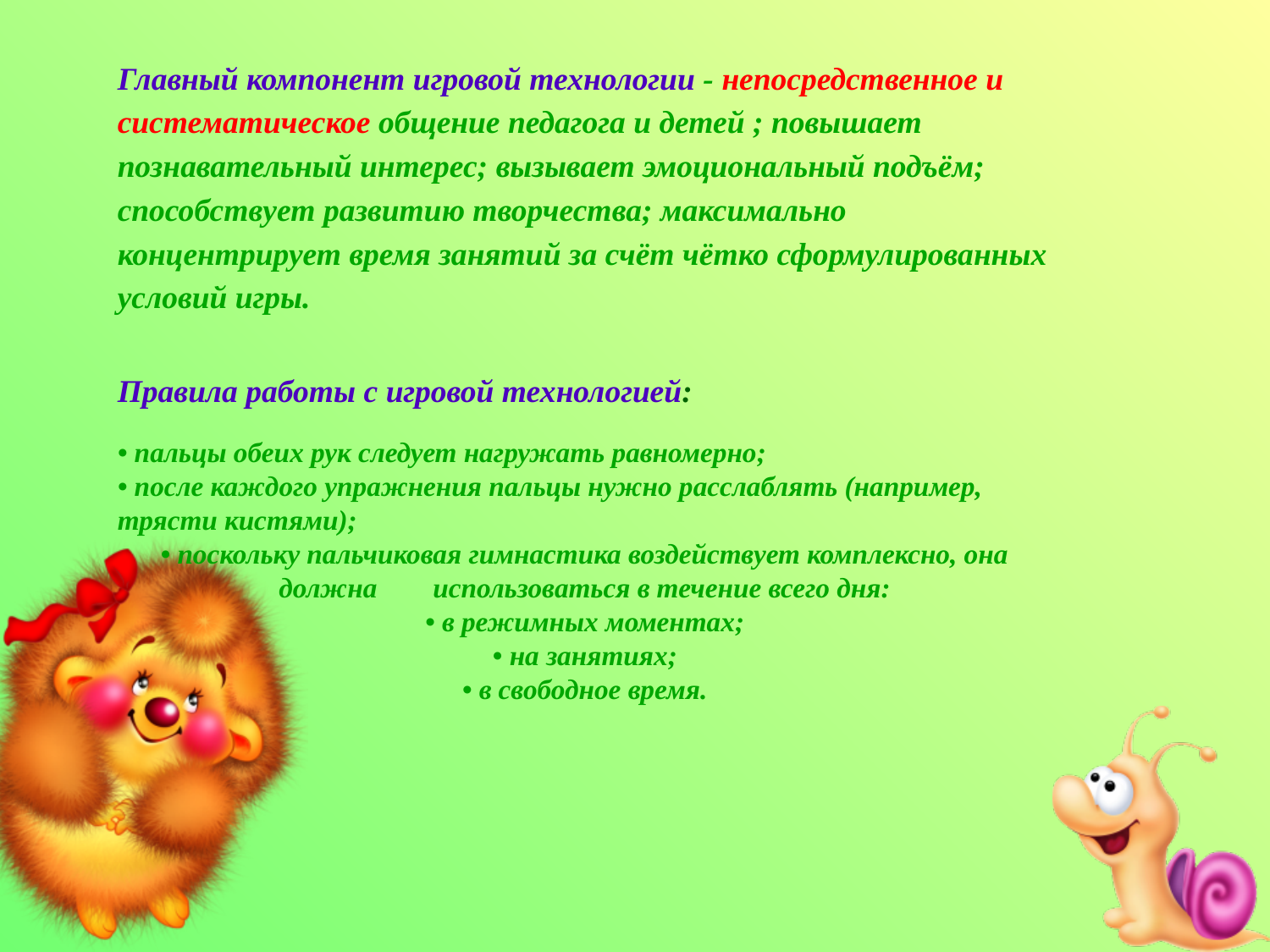

Главный компонент игровой технологии - непосредственное и систематическое общение педагога и детей ; повышает познавательный интерес; вызывает эмоциональный подъём; способствует развитию творчества; максимально концентрирует время занятий за счёт чётко сформулированных условий игры.

Правила работы с игровой технологией:

• пальцы обеих рук следует нагружать равномерно;
• после каждого упражнения пальцы нужно расслаблять (например, трясти кистями);
• поскольку пальчиковая гимнастика воздействует комплексно, она должна        использоваться в течение всего дня:
• в режимных моментах;
• на занятиях;
• в свободное время.